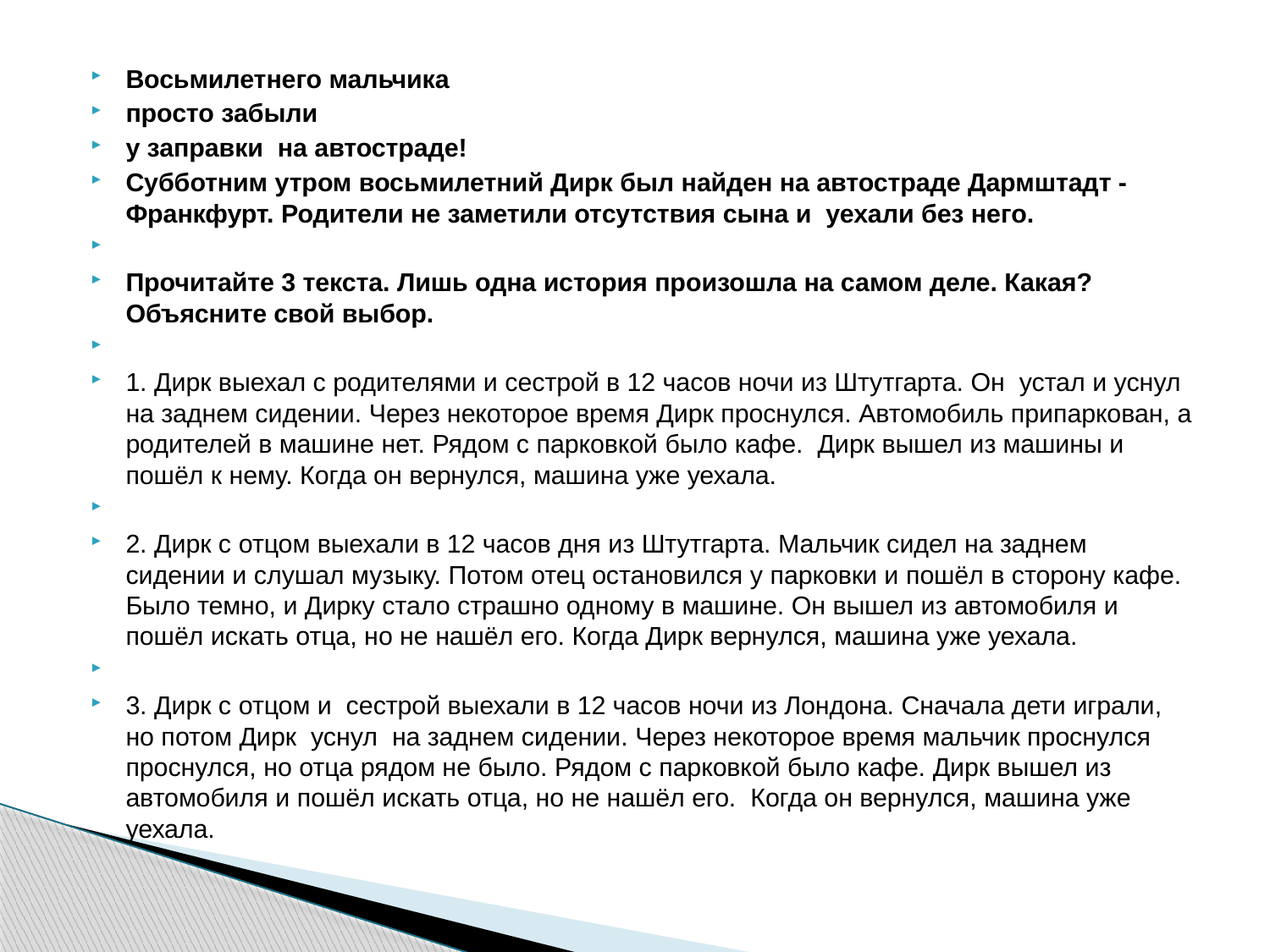

Восьмилетнего мальчика
просто забыли
у заправки  на автостраде!
Субботним утром восьмилетний Дирк был найден на автостраде Дармштадт - Франкфурт. Родители не заметили отсутствия сына и  уехали без него.

Прочитайте 3 текста. Лишь одна история произошла на самом деле. Какая? Объясните свой выбор.

1. Дирк выехал с родителями и сестрой в 12 часов ночи из Штутгарта. Он  устал и уснул на заднем сидении. Через некоторое время Дирк проснулся. Автомобиль припаркован, а родителей в машине нет. Рядом с парковкой было кафе.  Дирк вышел из машины и пошёл к нему. Когда он вернулся, машина уже уехала.

2. Дирк с отцом выехали в 12 часов дня из Штутгарта. Мальчик сидел на заднем сидении и слушал музыку. Потом отец остановился у парковки и пошёл в сторону кафе. Было темно, и Дирку стало страшно одному в машине. Он вышел из автомобиля и пошёл искать отца, но не нашёл его. Когда Дирк вернулся, машина уже уехала.

3. Дирк с отцом и  сестрой выехали в 12 часов ночи из Лондона. Сначала дети играли, но потом Дирк  уснул  на заднем сидении. Через некоторое время мальчик проснулся проснулся, но отца рядом не было. Рядом с парковкой было кафе. Дирк вышел из автомобиля и пошёл искать отца, но не нашёл его.  Когда он вернулся, машина уже уехала.